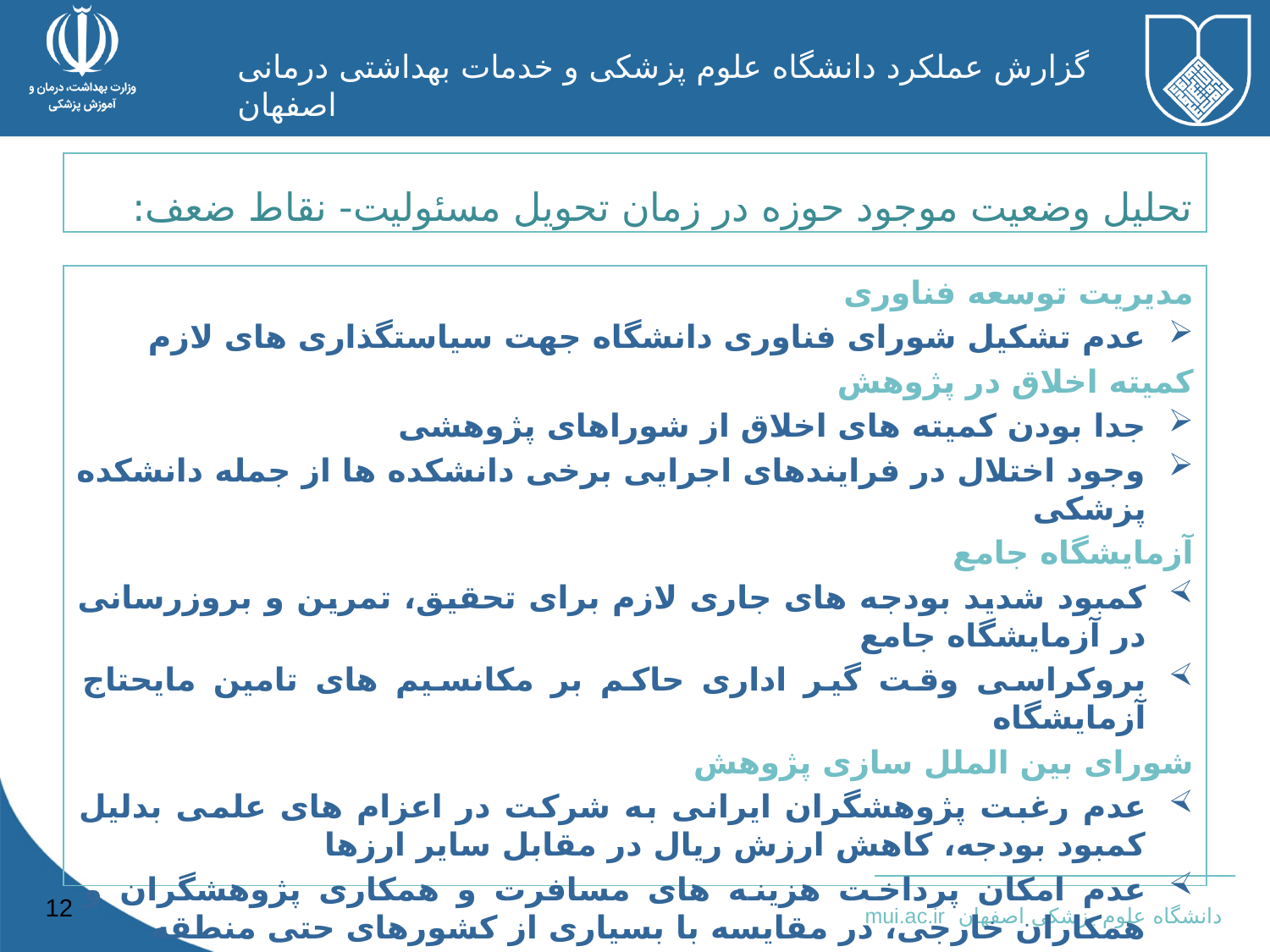

تحلیل وضعیت موجود حوزه در زمان تحویل مسئولیت- نقاط ضعف:

مدیریت توسعه فناوری
عدم تشکیل شورای فناوری دانشگاه جهت سیاستگذاری های لازم
کمیته اخلاق در پژوهش
جدا بودن کمیته های اخلاق از شوراهای پژوهشی
وجود اختلال در فرایندهای اجرایی برخی دانشکده ها از جمله دانشکده پزشکی
آزمایشگاه جامع
کمبود شدید بودجه های جاری لازم برای تحقیق، تمرین و بروزرسانی در آزمایشگاه جامع
بروکراسی وقت گیر اداری حاکم بر مکانسیم های تامین مایحتاج آزمایشگاه
شورای بین الملل سازی پژوهش
عدم رغبت پژوهشگران ایرانی به شرکت در اعزام های علمی بدلیل کمبود بودجه، کاهش ارزش ریال در مقابل سایر ارزها
عدم امکان پرداخت هزینه های مسافرت و همکاری پژوهشگران و همکاران خارجی، در مقایسه با بسیاری از کشورهای حتی منطقه

12